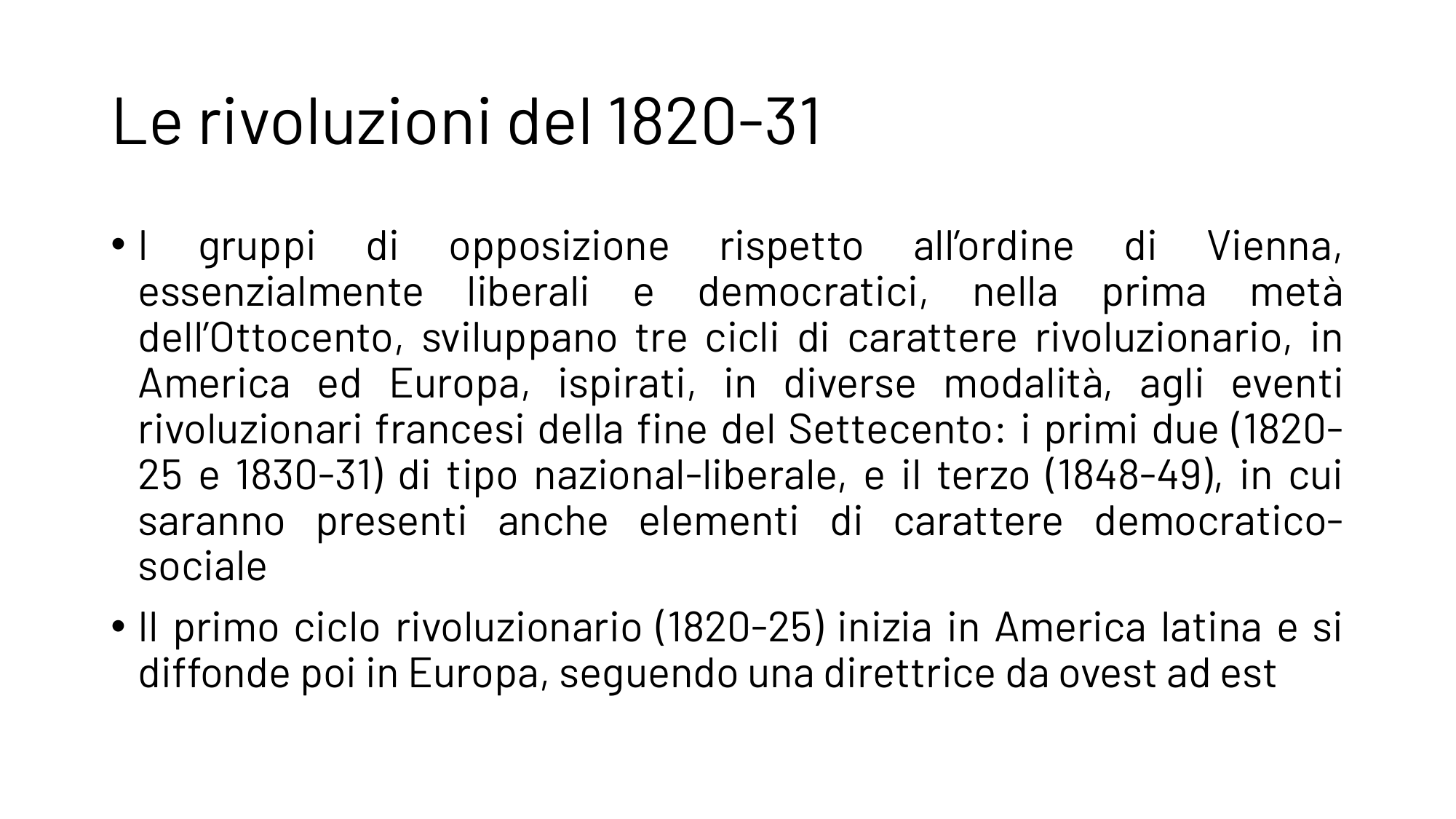

# Le rivoluzioni del 1820-31
I gruppi di opposizione rispetto all’ordine di Vienna, essenzialmente liberali e democratici, nella prima metà dell’Ottocento, sviluppano tre cicli di carattere rivoluzionario, in America ed Europa, ispirati, in diverse modalità, agli eventi rivoluzionari francesi della fine del Settecento: i primi due (1820-25 e 1830-31) di tipo nazional-liberale, e il terzo (1848-49), in cui saranno presenti anche elementi di carattere democratico-sociale
Il primo ciclo rivoluzionario (1820-25) inizia in America latina e si diffonde poi in Europa, seguendo una direttrice da ovest ad est